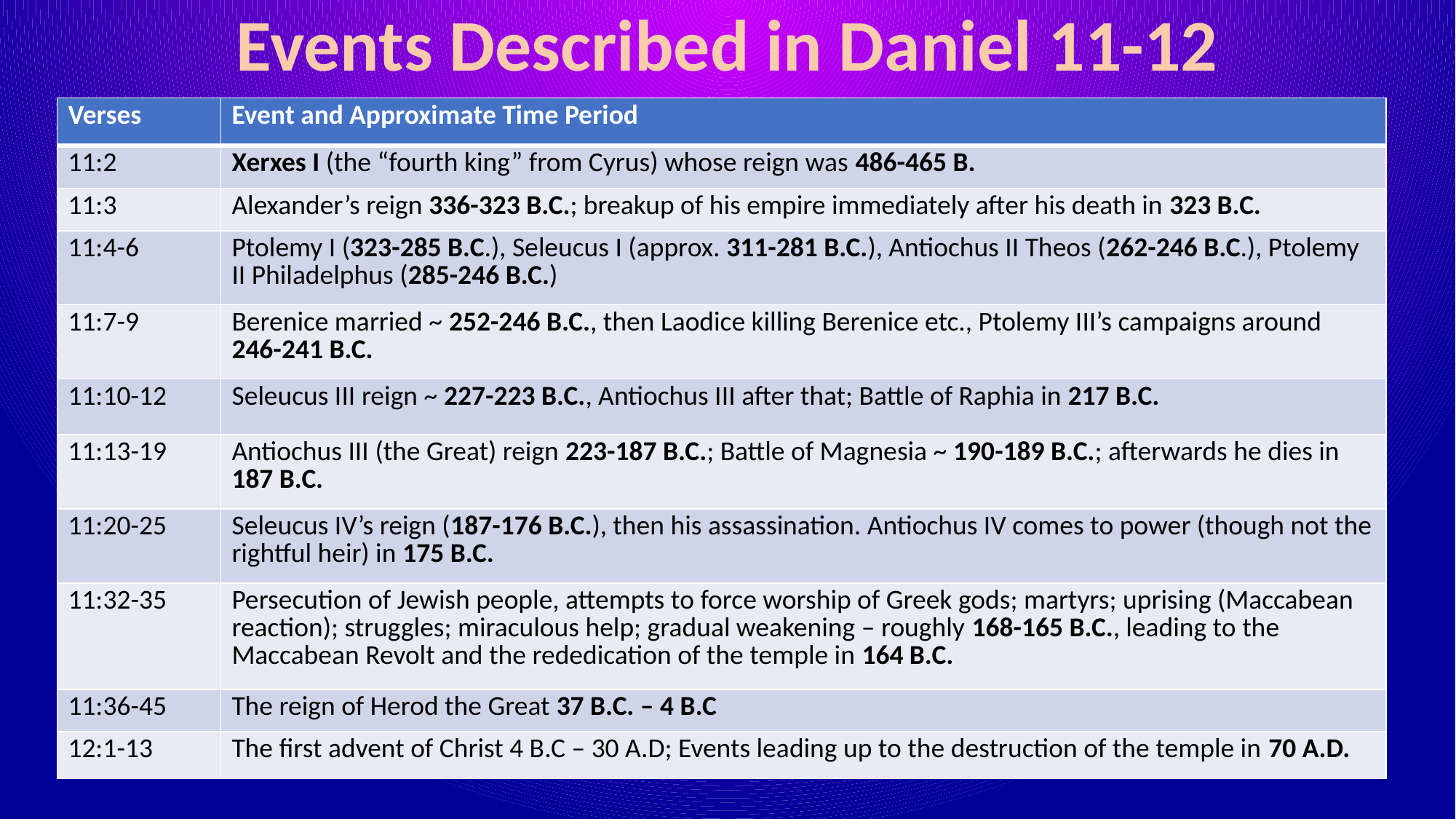

# Events Described in Daniel 11-12
| Verses | Event and Approximate Time Period |
| --- | --- |
| 11:2 | Xerxes I (the “fourth king” from Cyrus) whose reign was 486-465 B. |
| 11:3 | Alexander’s reign 336-323 B.C.; breakup of his empire immediately after his death in 323 B.C. |
| 11:4-6 | Ptolemy I (323-285 B.C.), Seleucus I (approx. 311-281 B.C.), Antiochus II Theos (262-246 B.C.), Ptolemy II Philadelphus (285-246 B.C.) |
| 11:7-9 | Berenice married ~ 252-246 B.C., then Laodice killing Berenice etc., Ptolemy III’s campaigns around 246-241 B.C. |
| 11:10-12 | Seleucus III reign ~ 227-223 B.C., Antiochus III after that; Battle of Raphia in 217 B.C. |
| 11:13-19 | Antiochus III (the Great) reign 223-187 B.C.; Battle of Magnesia ~ 190-189 B.C.; afterwards he dies in 187 B.C. |
| 11:20-25 | Seleucus IV’s reign (187-176 B.C.), then his assassination. Antiochus IV comes to power (though not the rightful heir) in 175 B.C. |
| 11:32-35 | Persecution of Jewish people, attempts to force worship of Greek gods; martyrs; uprising (Maccabean reaction); struggles; miraculous help; gradual weakening – roughly 168-165 B.C., leading to the Maccabean Revolt and the rededication of the temple in 164 B.C. |
| 11:36-45 | The reign of Herod the Great 37 B.C. – 4 B.C |
| 12:1-13 | The first advent of Christ 4 B.C – 30 A.D; Events leading up to the destruction of the temple in 70 A.D. |